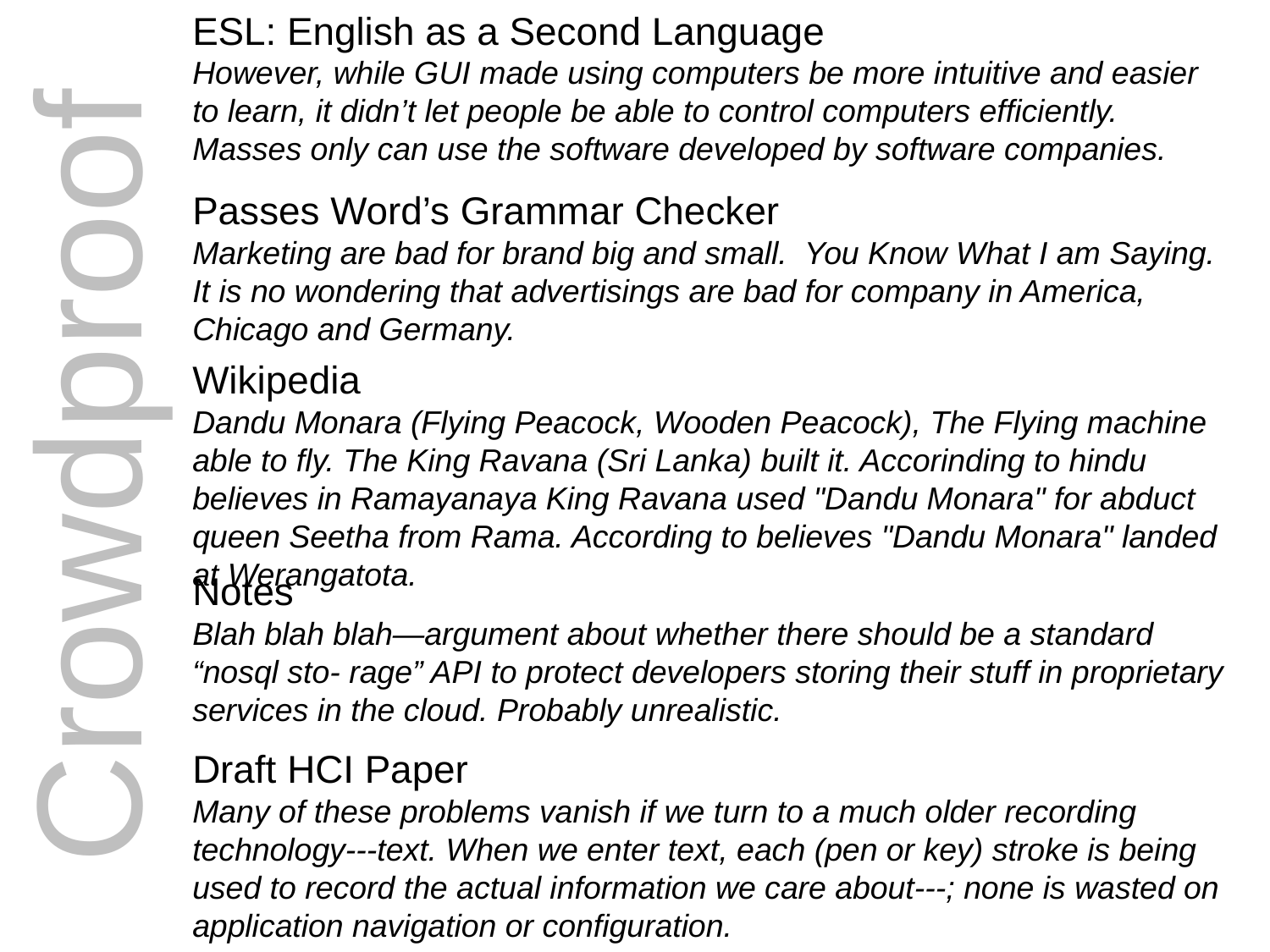

ESL: English as a Second Language
However, while GUI made using computers be more intuitive and easier to learn, it didn’t let people be able to control computers efficiently. Masses only can use the software developed by software companies.
Passes Word’s Grammar Checker
Marketing are bad for brand big and small.  You Know What I am Saying. It is no wondering that advertisings are bad for company in America, Chicago and Germany.
Wikipedia
Dandu Monara (Flying Peacock, Wooden Peacock), The Flying machine able to fly. The King Ravana (Sri Lanka) built it. Accorinding to hindu believes in Ramayanaya King Ravana used "Dandu Monara" for abduct queen Seetha from Rama. According to believes "Dandu Monara" landed at Werangatota.
Crowdproof
Notes
Blah blah blah—argument about whether there should be a standard “nosql sto- rage” API to protect developers storing their stuff in proprietary services in the cloud. Probably unrealistic.
Draft HCI Paper
Many of these problems vanish if we turn to a much older recording technology---text. When we enter text, each (pen or key) stroke is being used to record the actual information we care about---; none is wasted on application navigation or configuration.